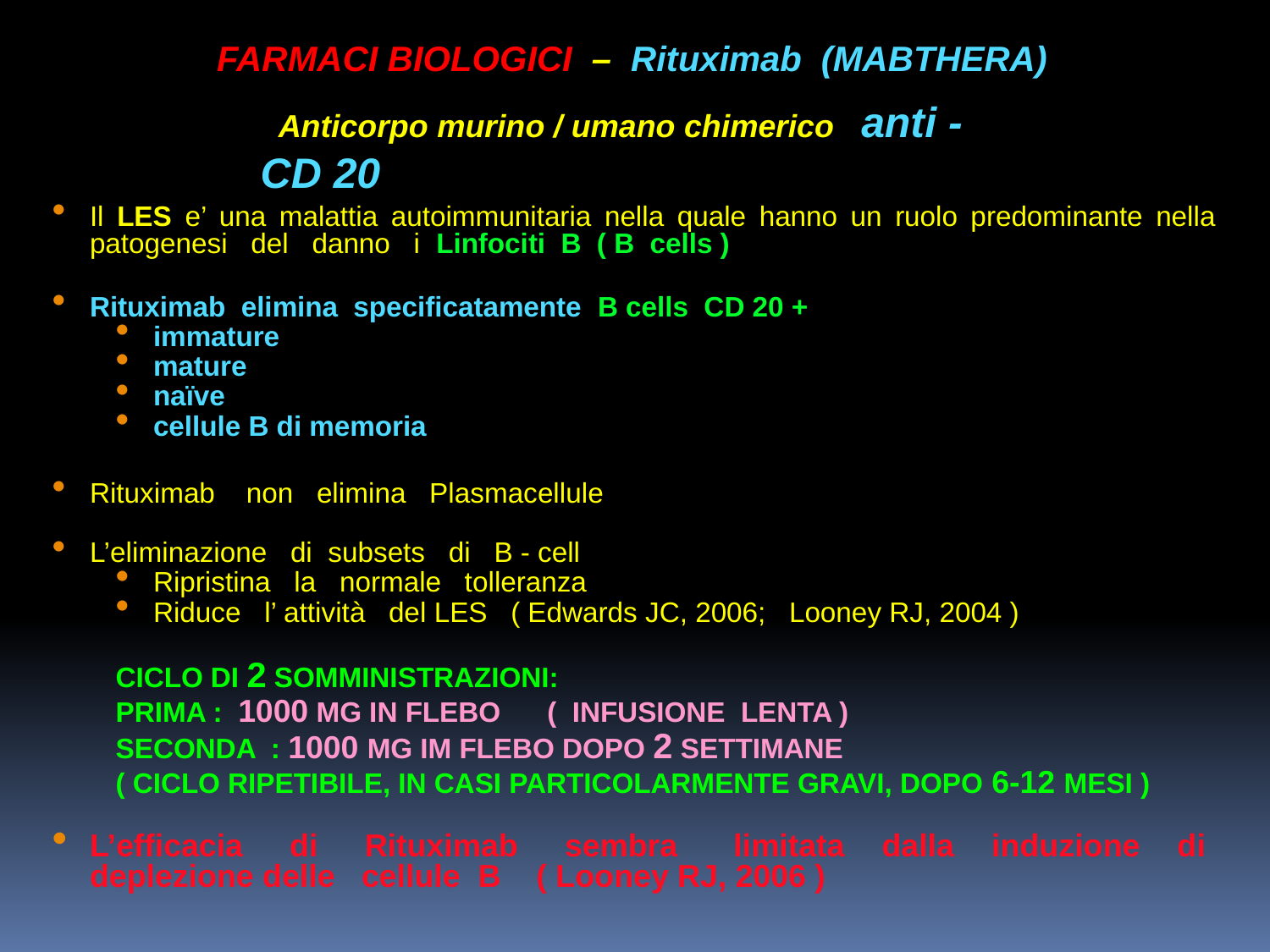

FARMACI BIOLOGICI  –  Rituximab  (MABTHERA)
  Anticorpo murino / umano chimerico   anti - CD 20
Il LES e’ una malattia autoimmunitaria nella quale hanno un ruolo predominante nella patogenesi   del   danno   i  Linfociti  B  ( B  cells )

Rituximab  elimina  specificatamente  B cells  CD 20 +
immature
mature
naïve
cellule B di memoria

Rituximab    non   elimina   Plasmacellule

L’eliminazione   di  subsets   di   B - cell
Ripristina   la   normale   tolleranza
Riduce   l’ attività   del LES   ( Edwards JC, 2006;   Looney RJ, 2004 )

CICLO DI 2 SOMMINISTRAZIONI:
PRIMA :  1000 MG IN FLEBO      (  INFUSIONE  LENTA )
SECONDA  : 1000 MG IM FLEBO DOPO 2 SETTIMANE
( CICLO RIPETIBILE, IN CASI PARTICOLARMENTE GRAVI, DOPO 6-12 MESI )

L’efficacia     di     Rituximab     sembra      limitata    dalla    induzione    di  deplezione delle   cellule  B    ( Looney RJ, 2006 )